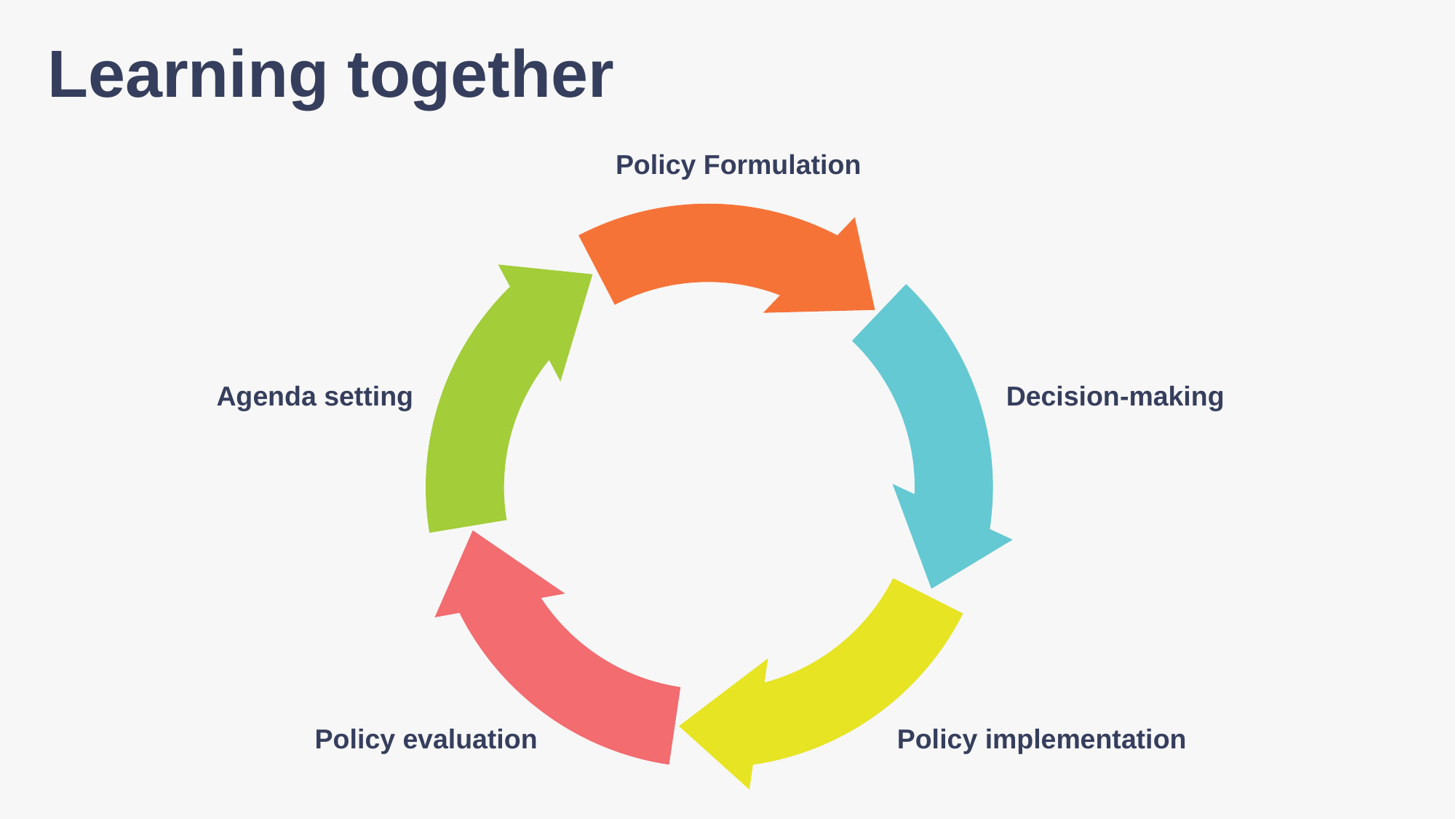

# Learning together
Policy Formulation

Agenda setting
Decision-making
Policy evaluation
Policy implementation